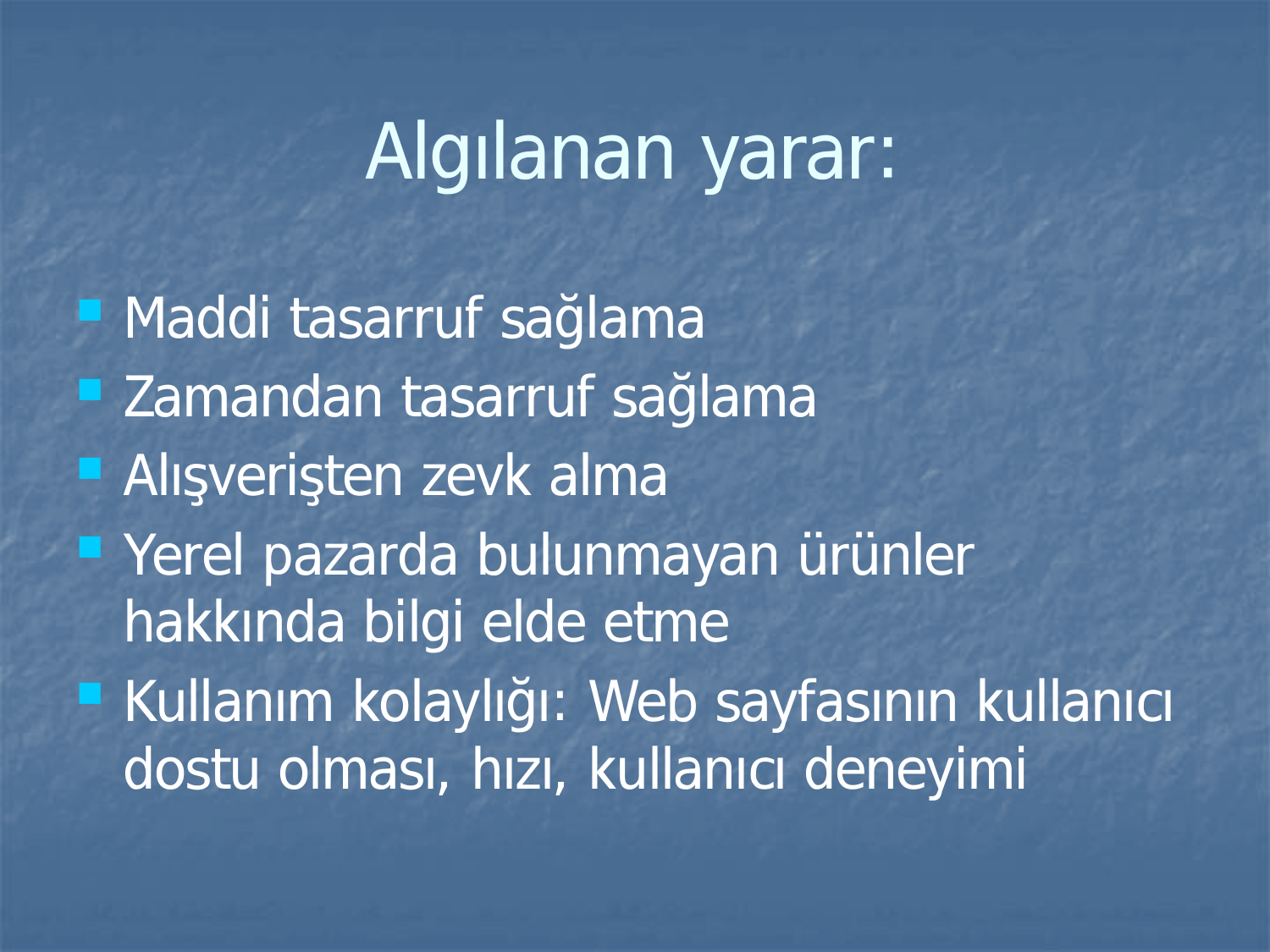

# Algılanan yarar:
Maddi tasarruf sağlama
Zamandan tasarruf sağlama
Alışverişten zevk alma
Yerel pazarda bulunmayan ürünler hakkında bilgi elde etme
Kullanım kolaylığı: Web sayfasının kullanıcı dostu olması, hızı, kullanıcı deneyimi